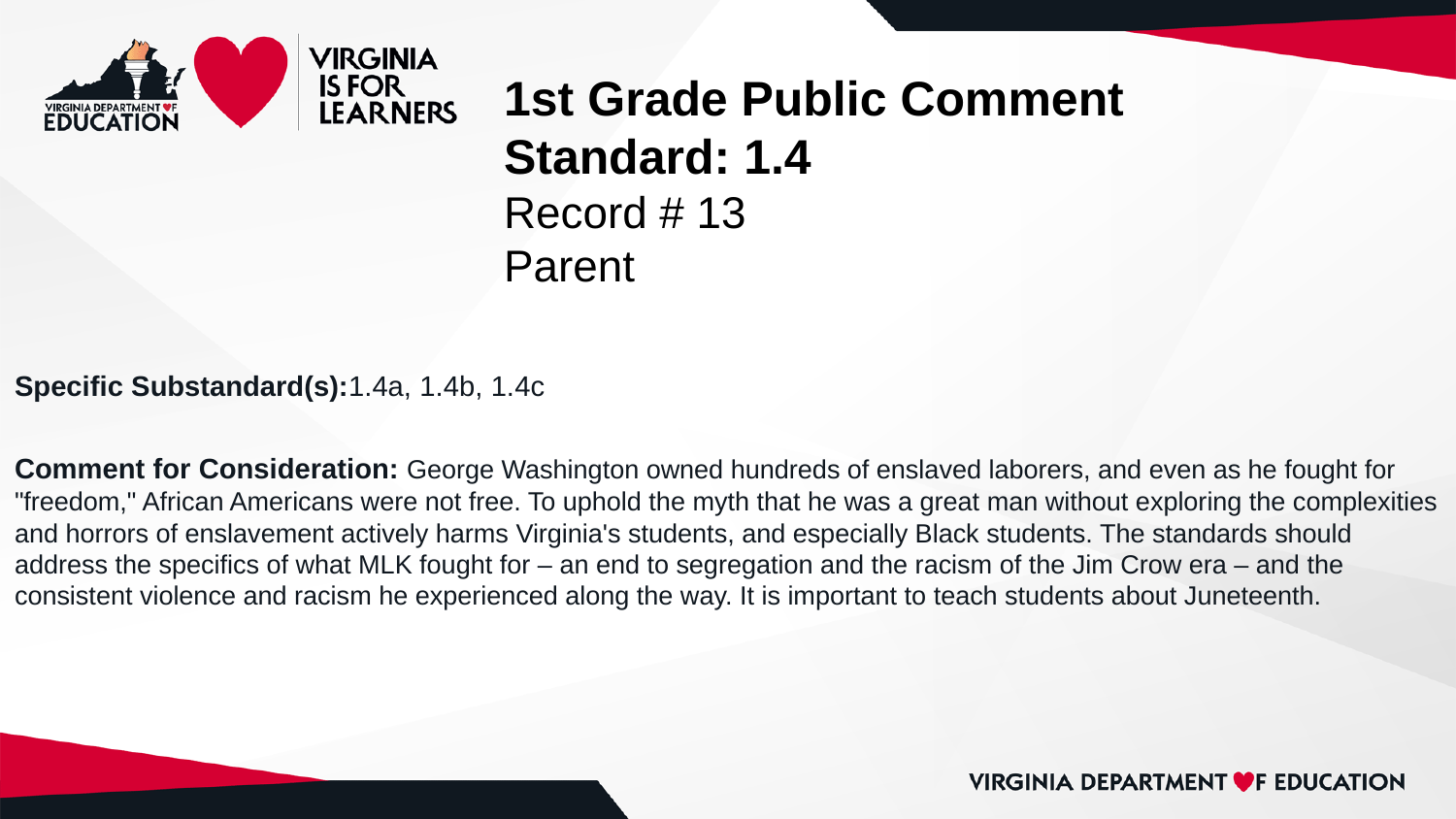

# 1st Grade Public Comment
Standard: 1.4
Record # 13
Parent

Specific Substandard(s):1.4a, 1.4b, 1.4c

Comment for Consideration: George Washington owned hundreds of enslaved laborers, and even as he fought for "freedom," African Americans were not free. To uphold the myth that he was a great man without exploring the complexities and horrors of enslavement actively harms Virginia's students, and especially Black students. The standards should address the specifics of what MLK fought for – an end to segregation and the racism of the Jim Crow era – and the consistent violence and racism he experienced along the way. It is important to teach students about Juneteenth.